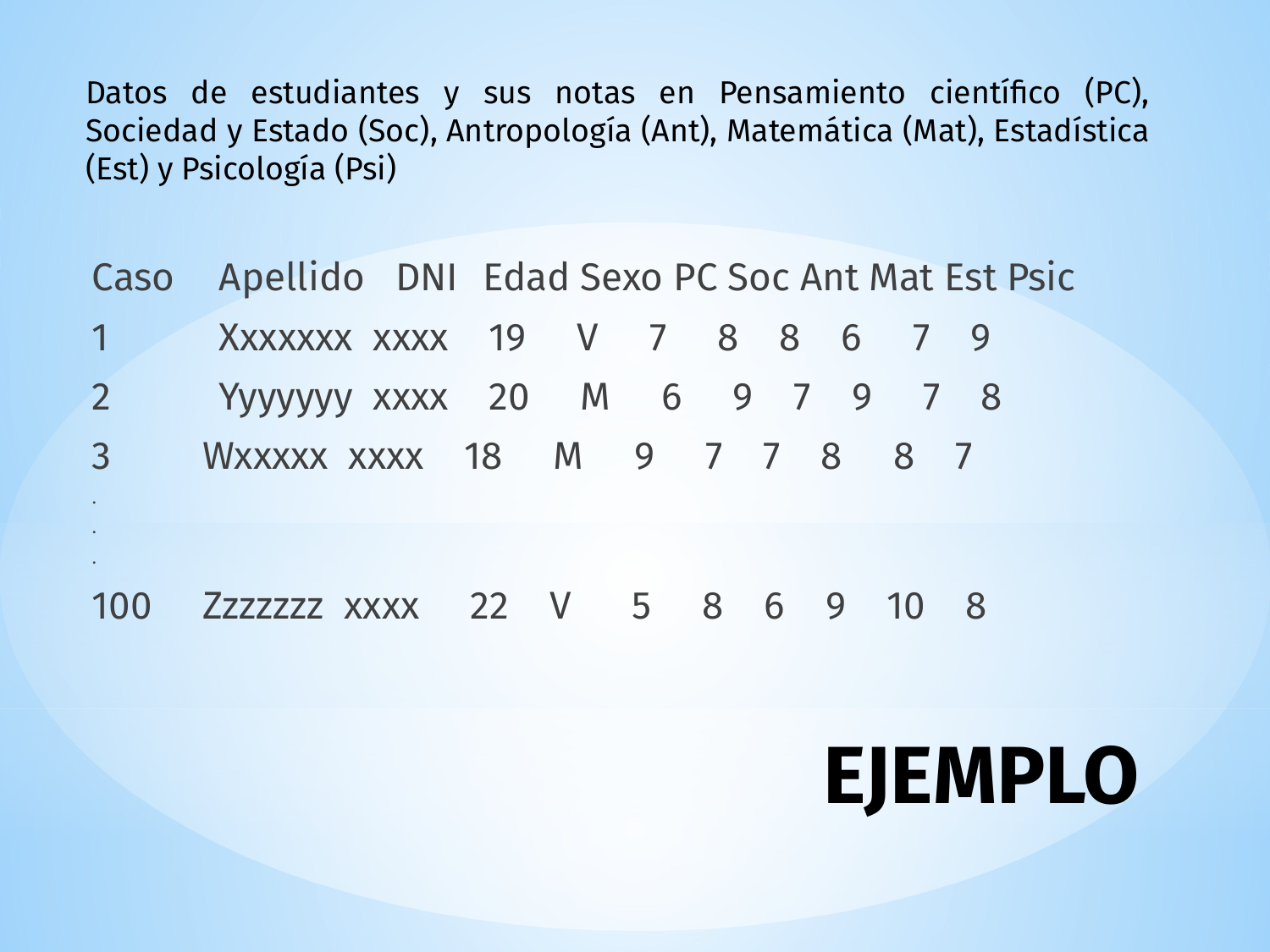

Datos de estudiantes y sus notas en Pensamiento científico (PC), Sociedad y Estado (Soc), Antropología (Ant), Matemática (Mat), Estadística (Est) y Psicología (Psi)
Caso	Apellido   DNI	 Edad Sexo PC Soc Ant Mat Est Psic
1	Xxxxxxx  xxxx    19     V     7     8    8    6     7    9
2	Yyyyyyy  xxxx    20     M     6     9    7    9     7    8
3         Wxxxxx  xxxx    18     M     9     7    7    8     8    7
.
.
.
100     Zzzzzzz  xxxx     22    V      5     8    6    9    10    8
# EJEMPLO